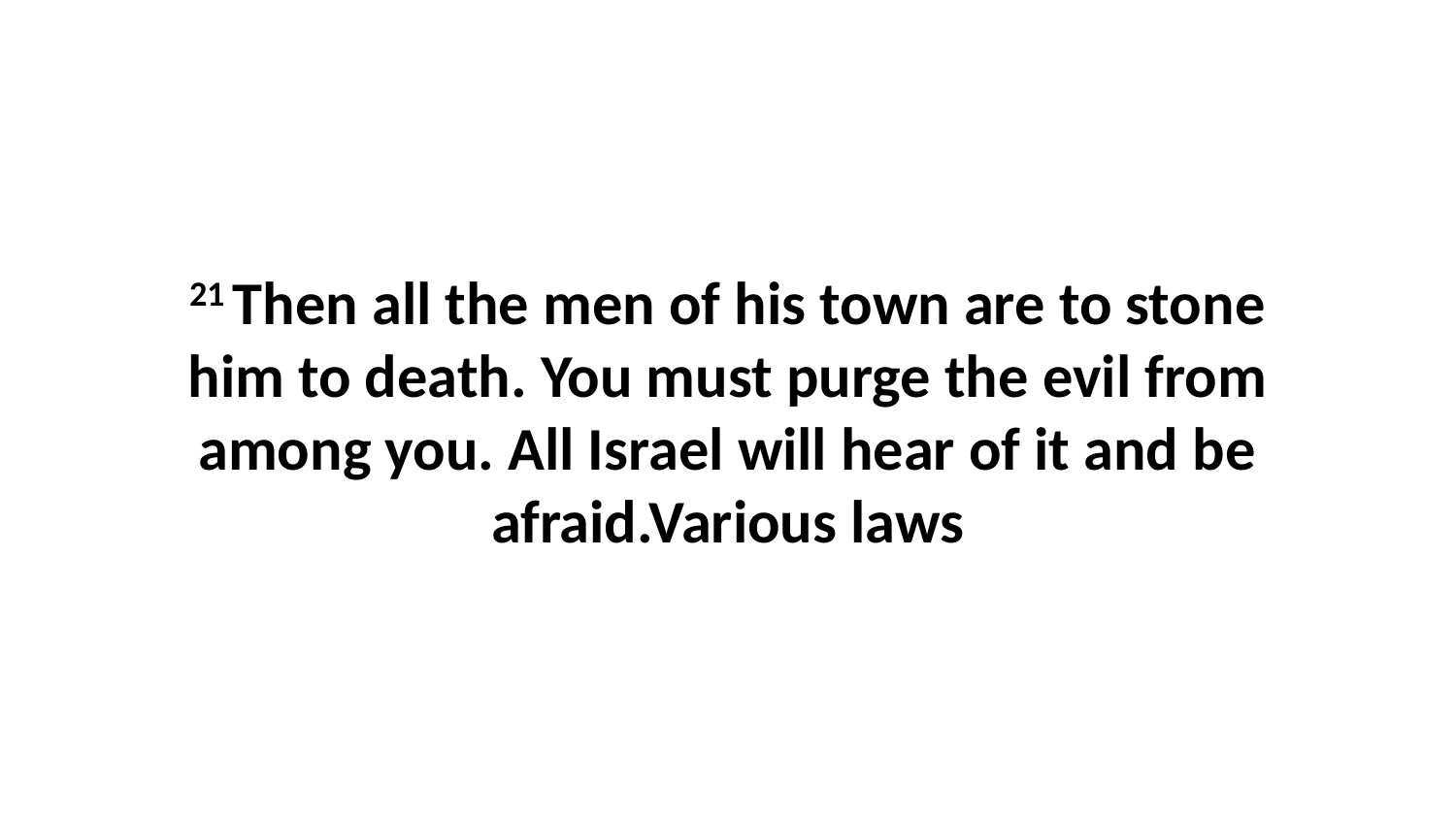

21 Then all the men of his town are to stone him to death. You must purge the evil from among you. All Israel will hear of it and be afraid.Various laws